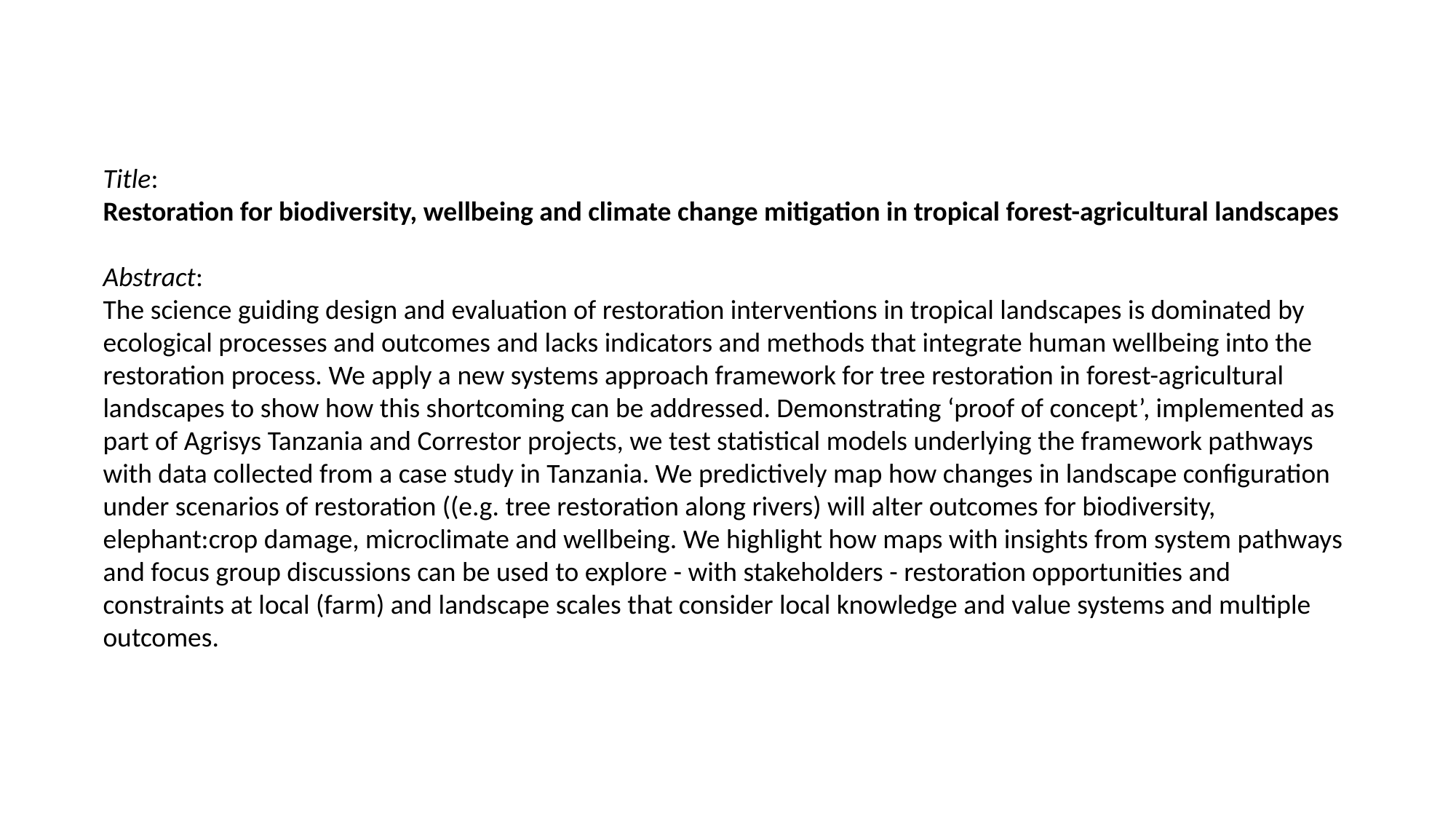

Title:
Restoration for biodiversity, wellbeing and climate change mitigation in tropical forest-agricultural landscapes

Abstract:
The science guiding design and evaluation of restoration interventions in tropical landscapes is dominated by ecological processes and outcomes and lacks indicators and methods that integrate human wellbeing into the restoration process. We apply a new systems approach framework for tree restoration in forest-agricultural landscapes to show how this shortcoming can be addressed. Demonstrating ‘proof of concept’, implemented as part of Agrisys Tanzania and Correstor projects, we test statistical models underlying the framework pathways with data collected from a case study in Tanzania. We predictively map how changes in landscape configuration under scenarios of restoration ((e.g. tree restoration along rivers) will alter outcomes for biodiversity, elephant:crop damage, microclimate and wellbeing. We highlight how maps with insights from system pathways and focus group discussions can be used to explore - with stakeholders - restoration opportunities and constraints at local (farm) and landscape scales that consider local knowledge and value systems and multiple outcomes.